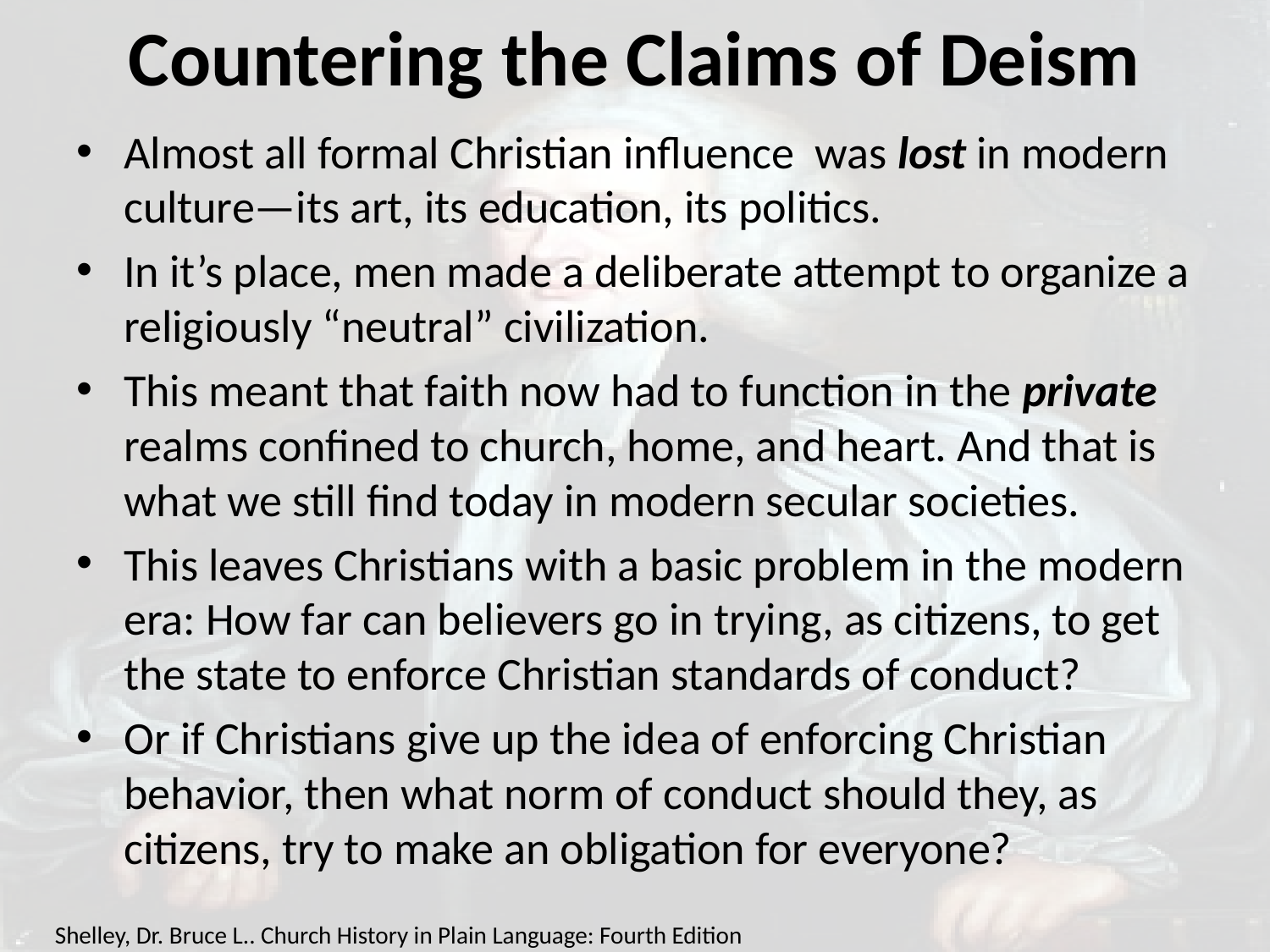

# Countering the Claims of Deism
Almost all formal Christian influence  was lost in modern culture—its art, its education, its politics.
In it’s place, men made a deliberate attempt to organize a religiously “neutral” civilization.
This meant that faith now had to function in the private realms confined to church, home, and heart. And that is what we still find today in modern secular societies.
This leaves Christians with a basic problem in the modern era: How far can believers go in trying, as citizens, to get the state to enforce Christian standards of conduct?
Or if Christians give up the idea of enforcing Christian behavior, then what norm of conduct should they, as citizens, try to make an obligation for everyone?
Shelley, Dr. Bruce L.. Church History in Plain Language: Fourth Edition